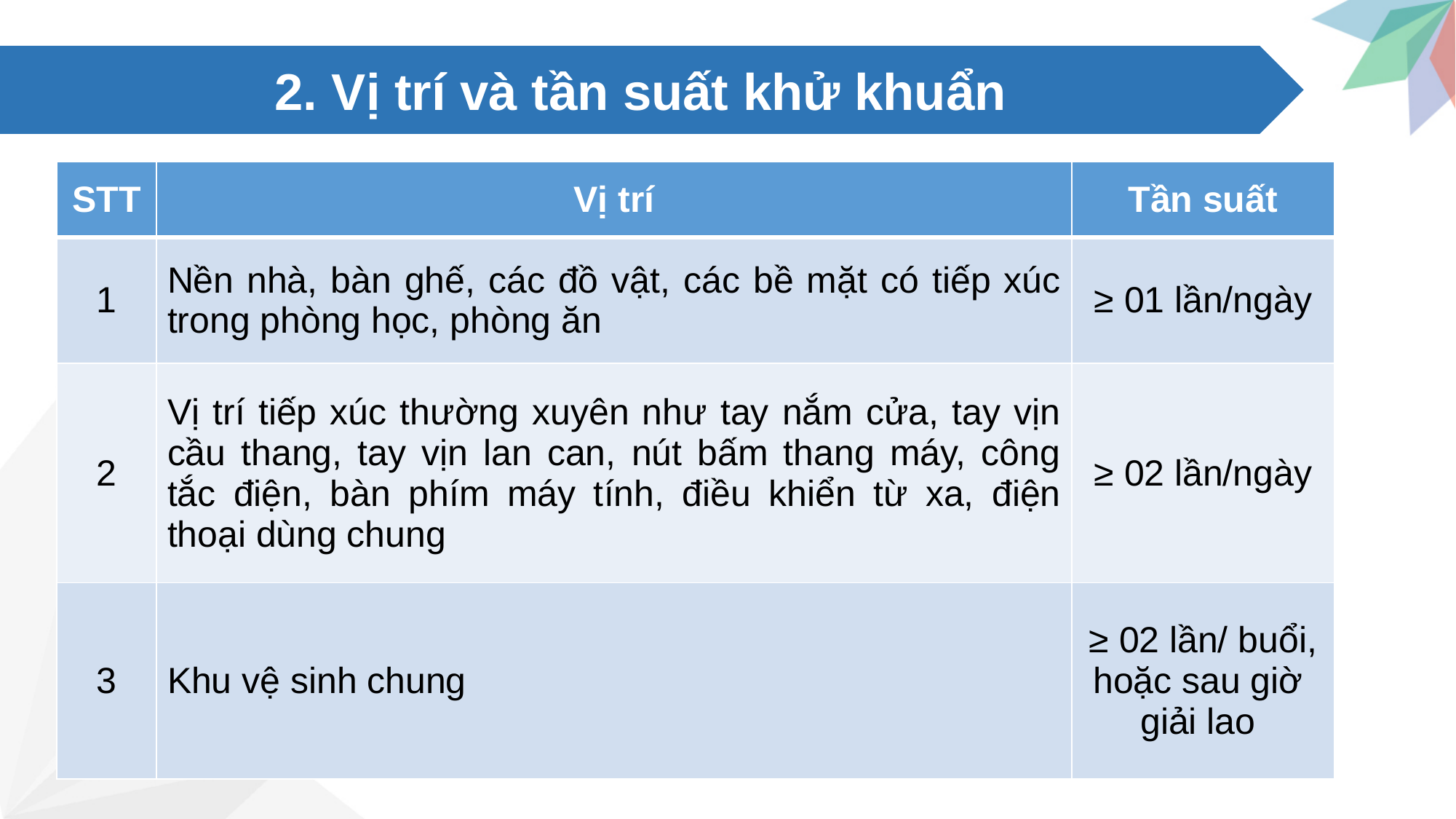

2. Vị trí và tần suất khử khuẩn
| STT | Vị trí | Tần suất |
| --- | --- | --- |
| 1 | Nền nhà, bàn ghế, các đồ vật, các bề mặt có tiếp xúc trong phòng học, phòng ăn | ≥ 01 lần/ngày |
| 2 | Vị trí tiếp xúc thường xuyên như tay nắm cửa, tay vịn cầu thang, tay vịn lan can, nút bấm thang máy, công tắc điện, bàn phím máy tính, điều khiển từ xa, điện thoại dùng chung | ≥ 02 lần/ngày |
| 3 | Khu vệ sinh chung | ≥ 02 lần/ buổi, hoặc sau giờ giải lao |